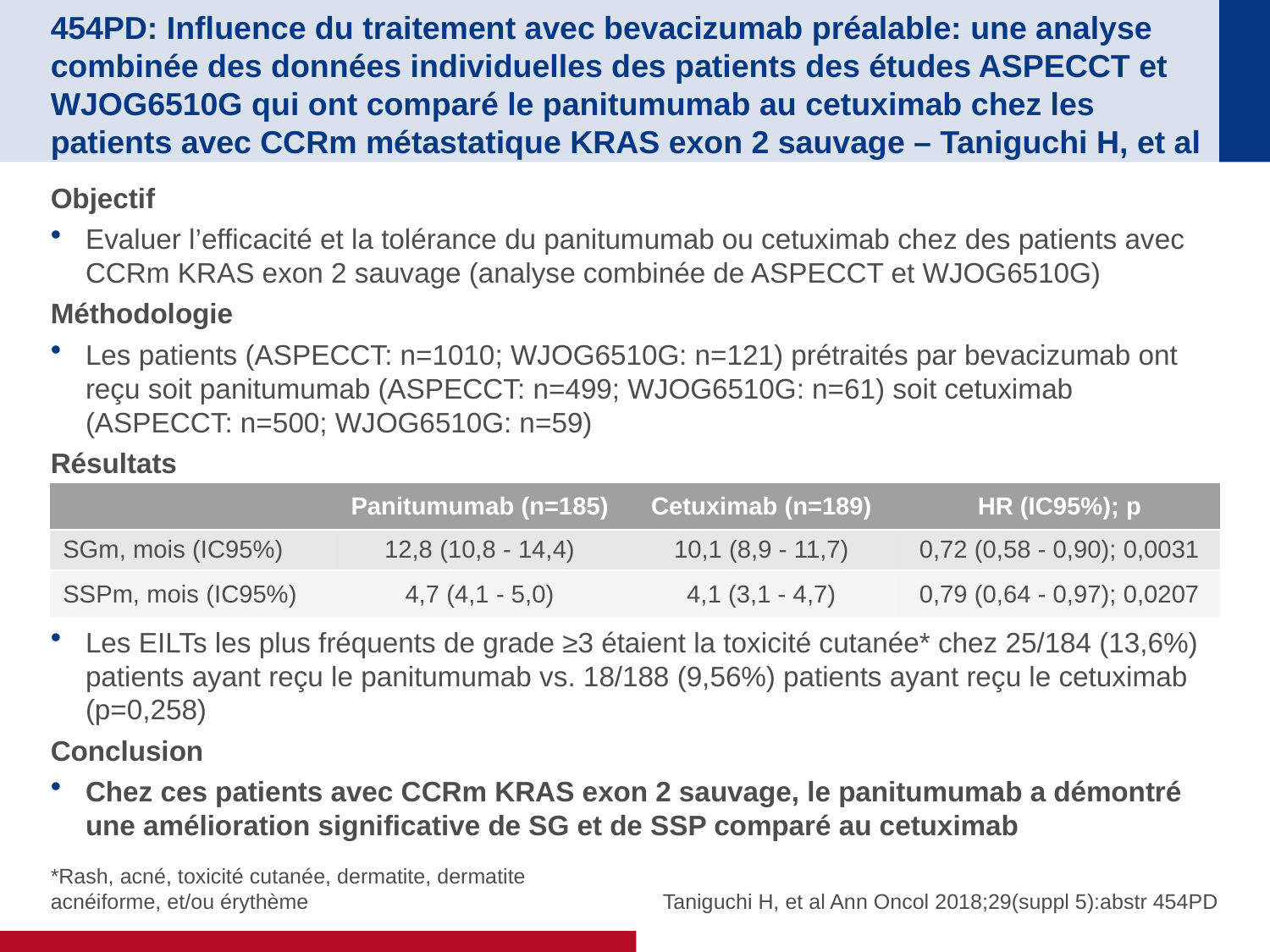

# 454PD: Influence du traitement avec bevacizumab préalable: une analyse combinée des données individuelles des patients des études ASPECCT et WJOG6510G qui ont comparé le panitumumab au cetuximab chez les patients avec CCRm métastatique KRAS exon 2 sauvage – Taniguchi H, et al
Objectif
Evaluer l’efficacité et la tolérance du panitumumab ou cetuximab chez des patients avec CCRm KRAS exon 2 sauvage (analyse combinée de ASPECCT et WJOG6510G)
Méthodologie
Les patients (ASPECCT: n=1010; WJOG6510G: n=121) prétraités par bevacizumab ont reçu soit panitumumab (ASPECCT: n=499; WJOG6510G: n=61) soit cetuximab (ASPECCT: n=500; WJOG6510G: n=59)
Résultats

Les EILTs les plus fréquents de grade ≥3 étaient la toxicité cutanée* chez 25/184 (13,6%) patients ayant reçu le panitumumab vs. 18/188 (9,56%) patients ayant reçu le cetuximab (p=0,258)
Conclusion
Chez ces patients avec CCRm KRAS exon 2 sauvage, le panitumumab a démontré une amélioration significative de SG et de SSP comparé au cetuximab
|  | Panitumumab (n=185) | Cetuximab (n=189) | HR (IC95%); p |
| --- | --- | --- | --- |
| SGm, mois (IC95%) | 12,8 (10,8 - 14,4) | 10,1 (8,9 - 11,7) | 0,72 (0,58 - 0,90); 0,0031 |
| SSPm, mois (IC95%) | 4,7 (4,1 - 5,0) | 4,1 (3,1 - 4,7) | 0,79 (0,64 - 0,97); 0,0207 |
*Rash, acné, toxicité cutanée, dermatite, dermatite acnéiforme, et/ou érythème
Taniguchi H, et al Ann Oncol 2018;29(suppl 5):abstr 454PD